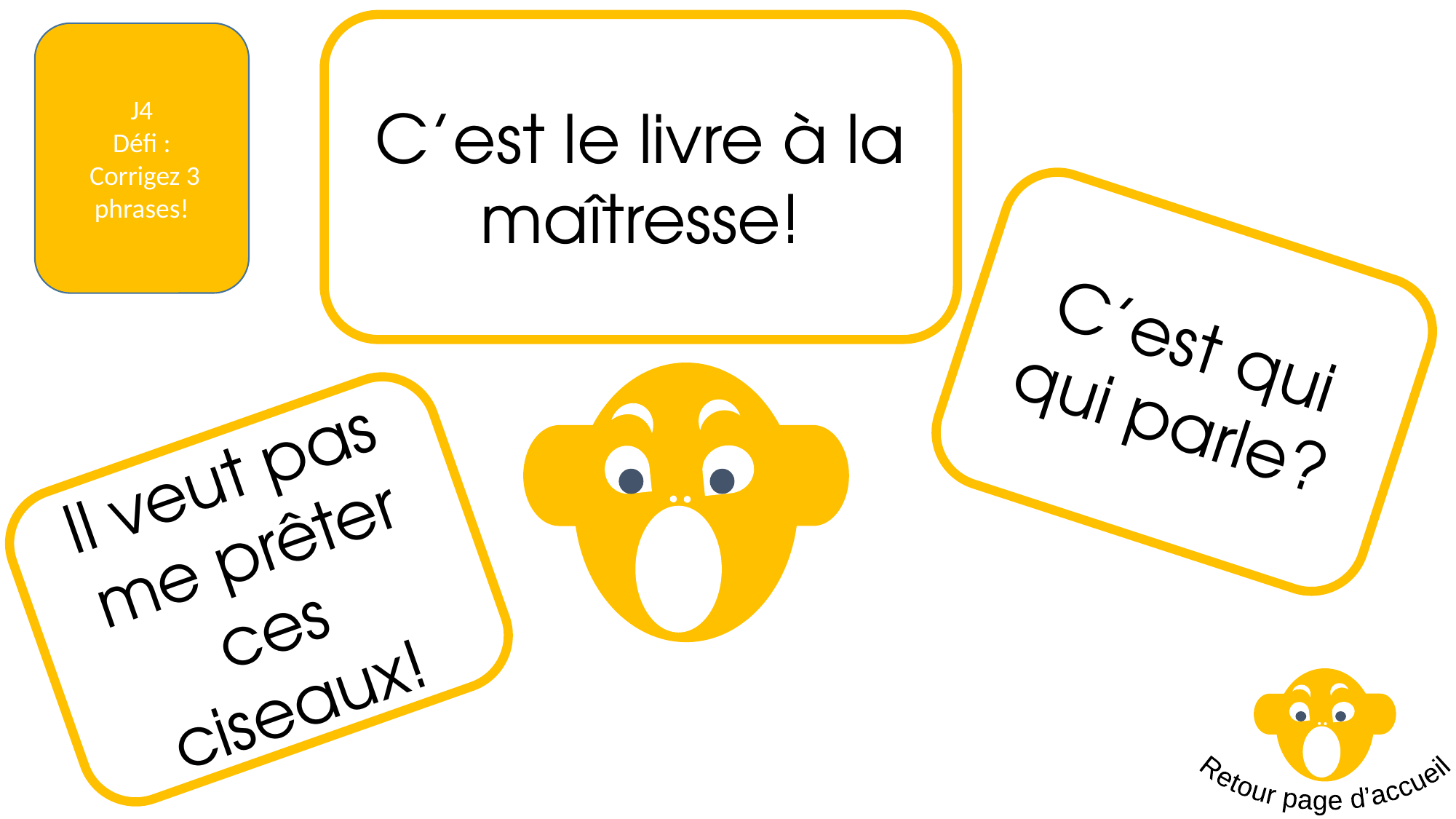

C’est le livre à la maîtresse!
J4
Défi :
 Corrigez 3 phrases!
C’est qui qui parle?

Il veut pas me prêter ces ciseaux!
Retour page d’accueil